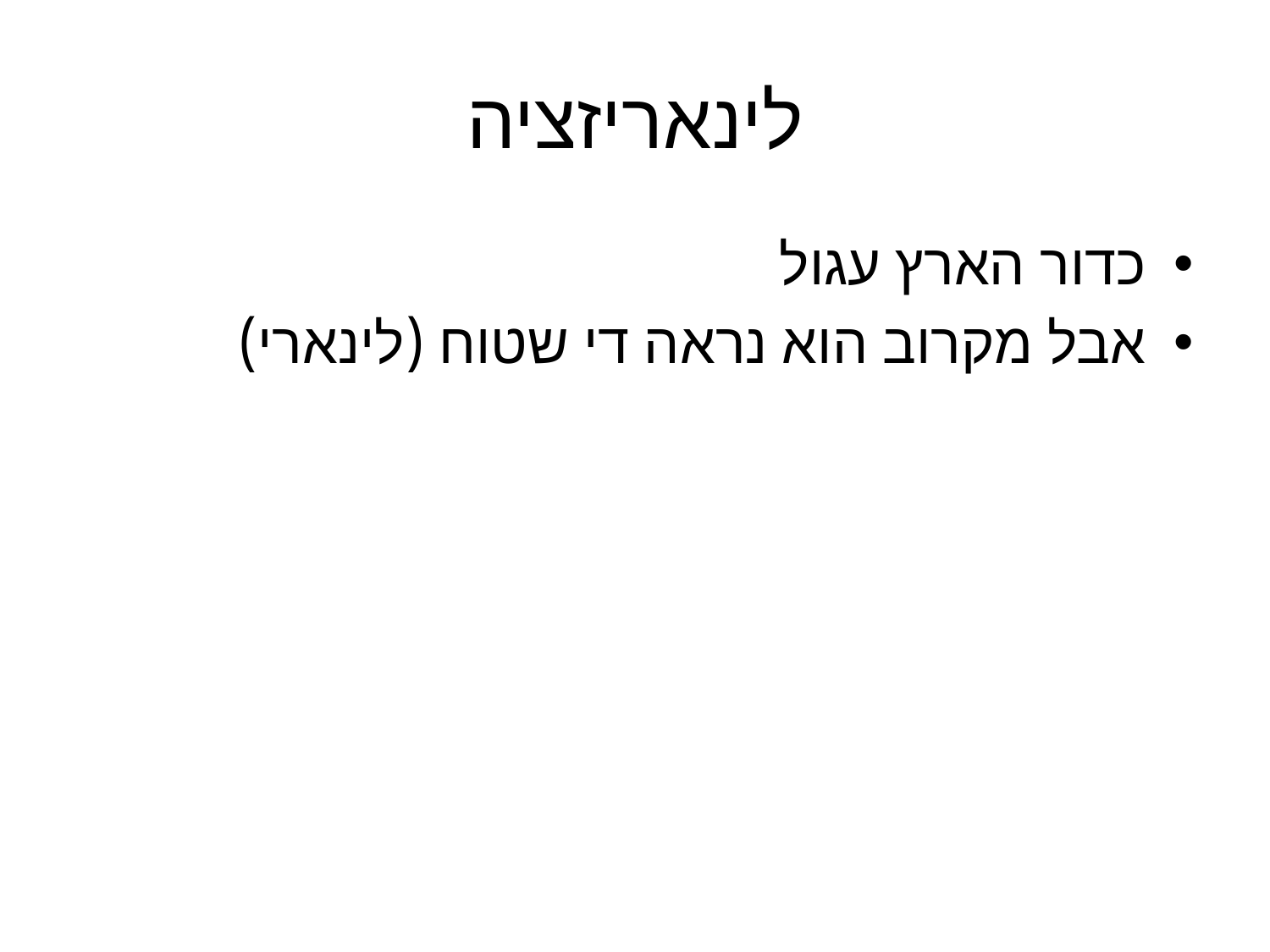

# לינאריזציה
כדור הארץ עגול
אבל מקרוב הוא נראה די שטוח (לינארי)